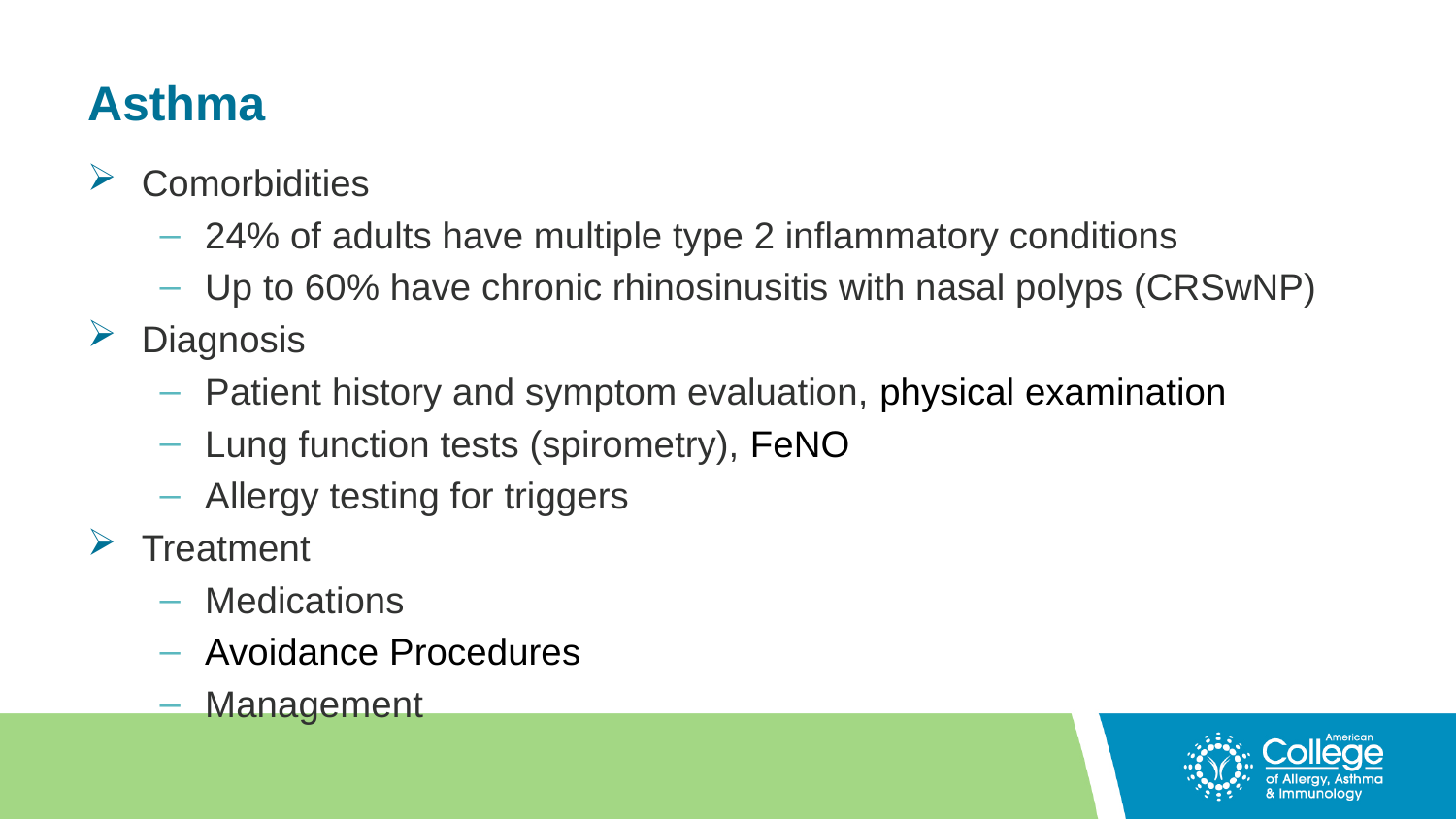

# Asthma
Comorbidities
24% of adults have multiple type 2 inflammatory conditions
Up to 60% have chronic rhinosinusitis with nasal polyps (CRSwNP)
Diagnosis
Patient history and symptom evaluation, physical examination
Lung function tests (spirometry), FeNO
Allergy testing for triggers
Treatment
Medications
Avoidance Procedures
Management